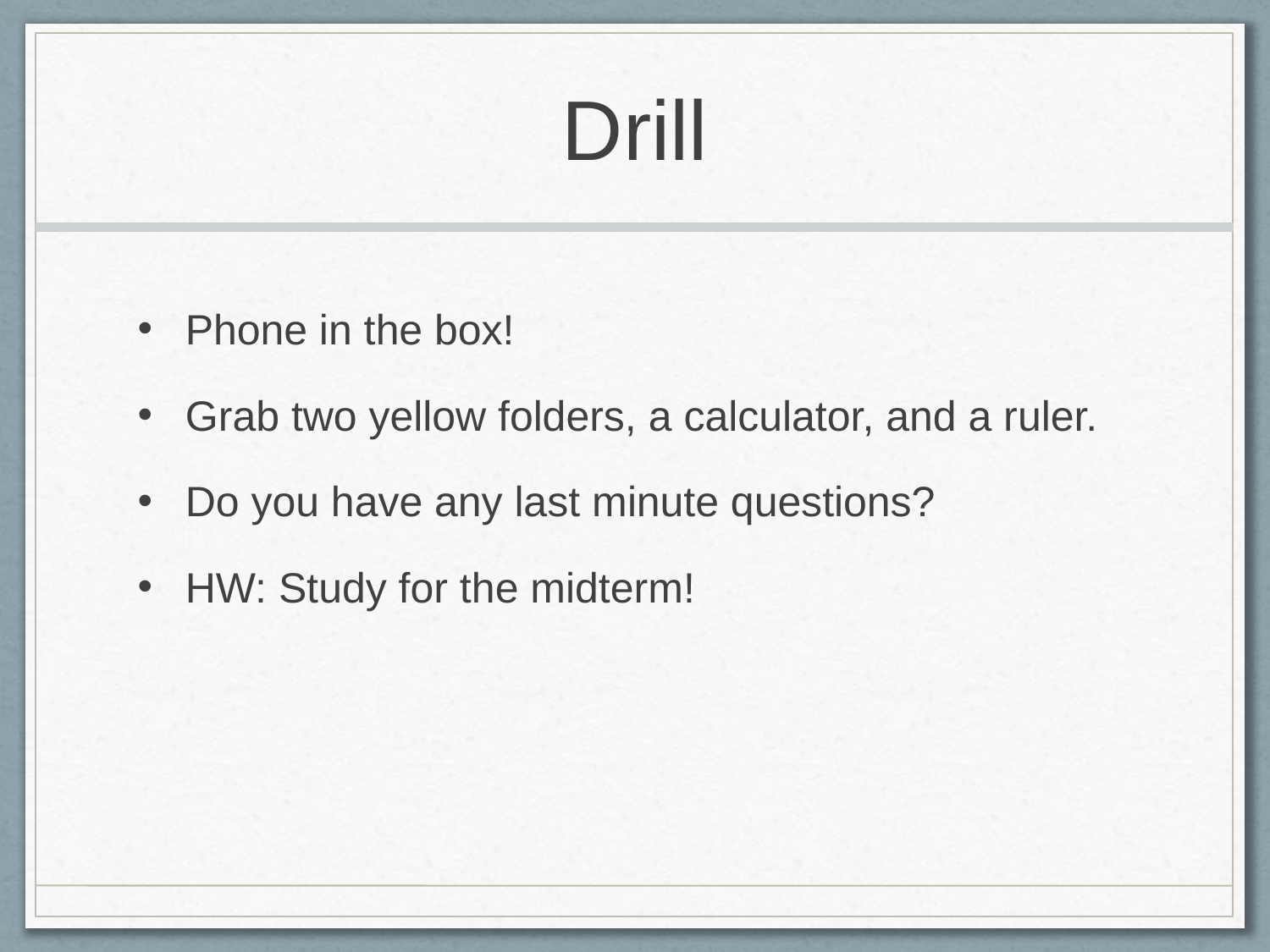

# Drill
Phone in the box!
Grab two yellow folders, a calculator, and a ruler.
Do you have any last minute questions?
HW: Study for the midterm!